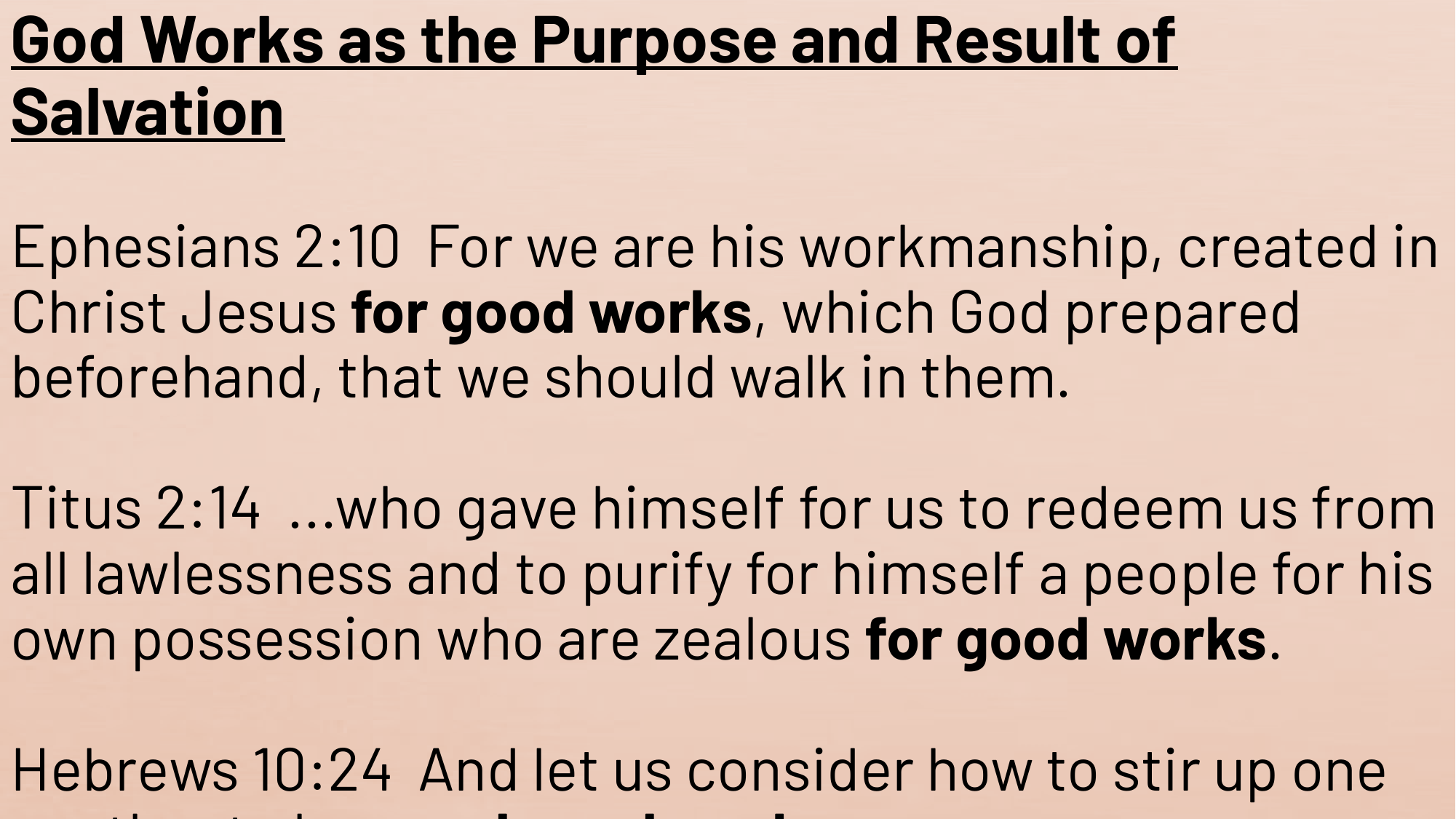

God Works as the Purpose and Result of Salvation

Ephesians 2:10  For we are his workmanship, created in Christ Jesus for good works, which God prepared beforehand, that we should walk in them.

Titus 2:14  ...who gave himself for us to redeem us from all lawlessness and to purify for himself a people for his own possession who are zealous for good works.

Hebrews 10:24  And let us consider how to stir up one another to love and good works.